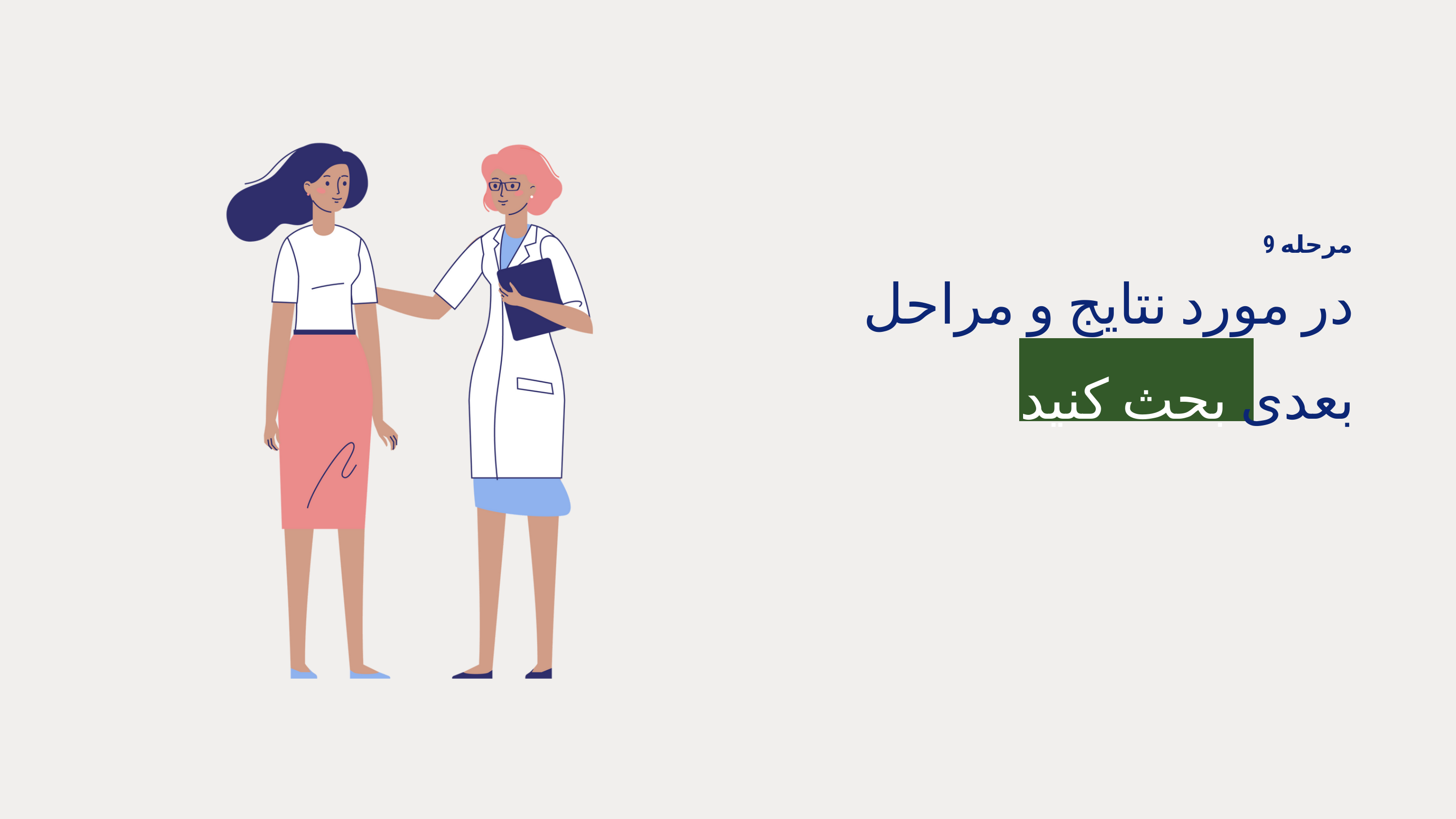

مرحله 9
در مورد نتایج و مراحل بعدی بحث کنید